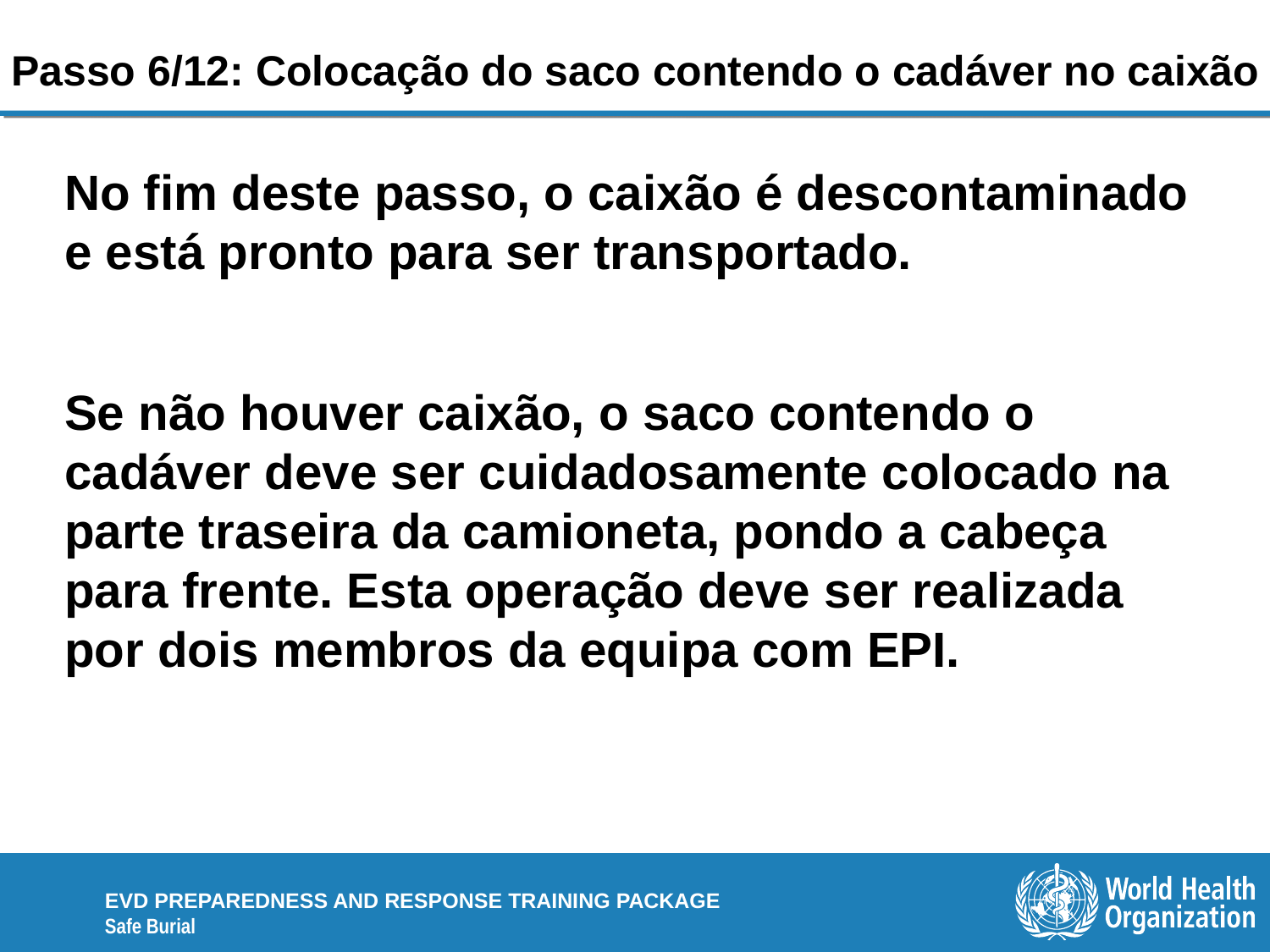

# Passo 6/12: Colocação do saco contendo o cadáver no caixão
No fim deste passo, o caixão é descontaminado e está pronto para ser transportado.

Se não houver caixão, o saco contendo o cadáver deve ser cuidadosamente colocado na parte traseira da camioneta, pondo a cabeça para frente. Esta operação deve ser realizada por dois membros da equipa com EPI.